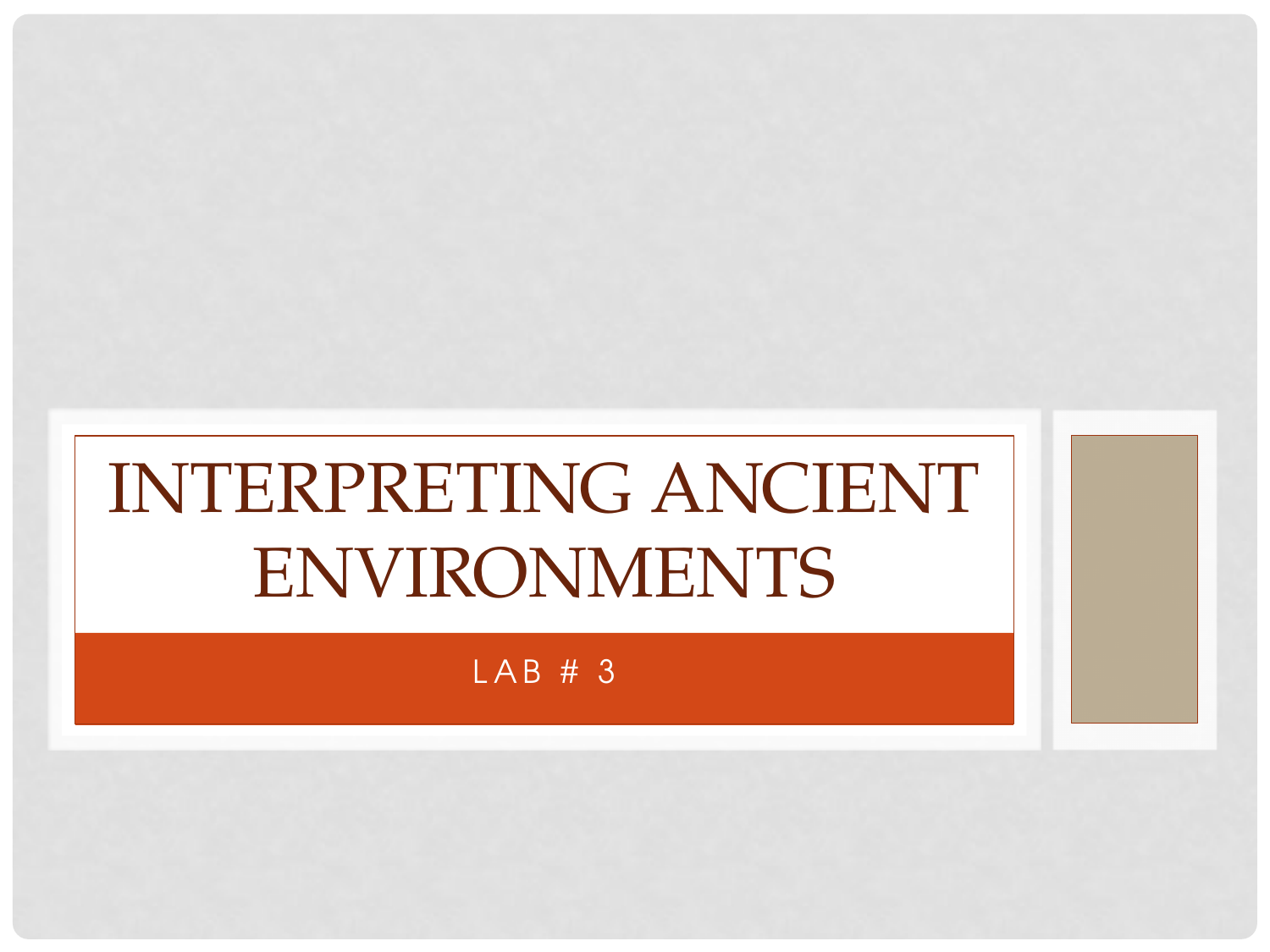

# Interpreting Ancient Environments
Lab # 3